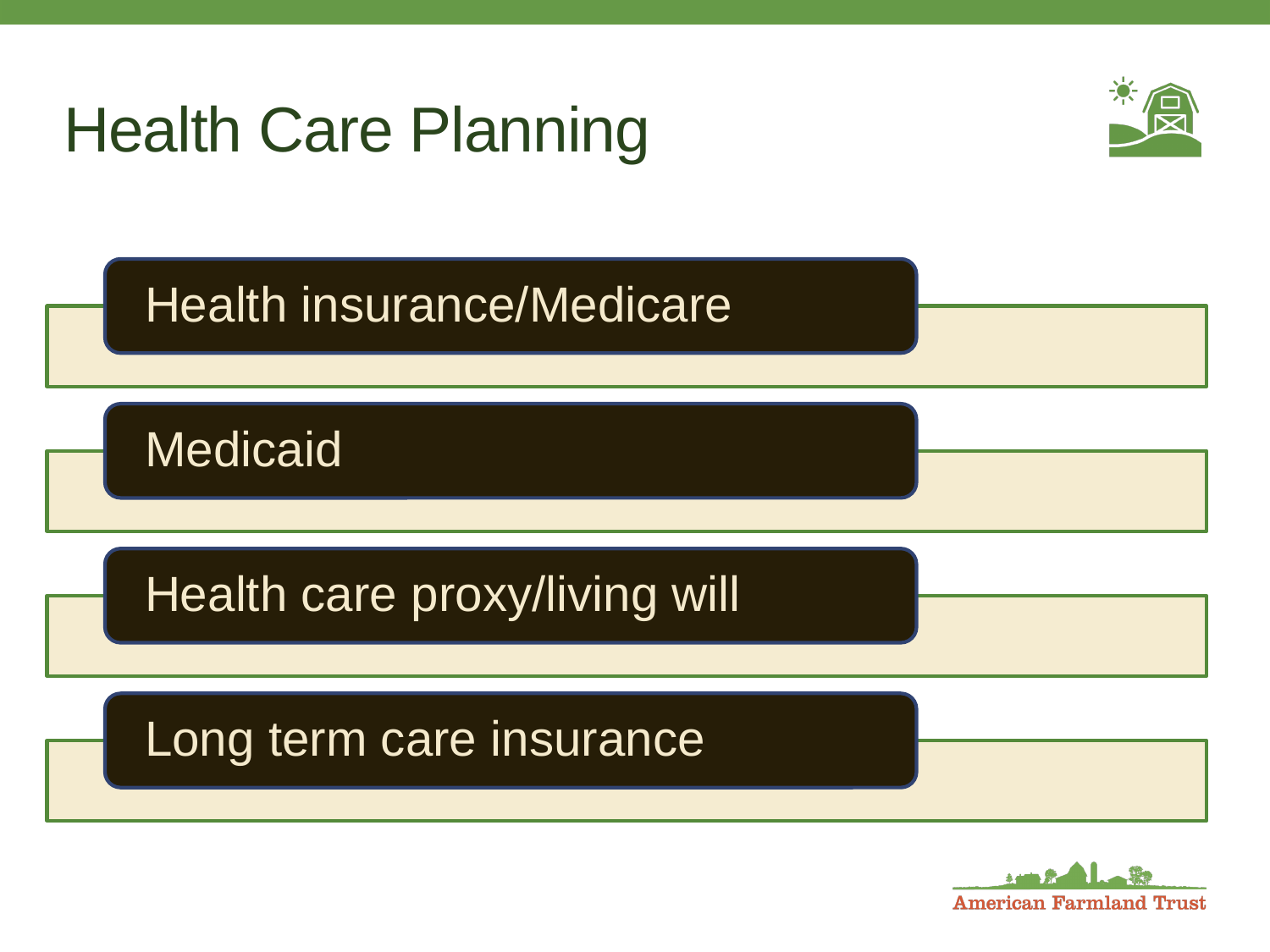

# Health Care Planning

Health insurance/Medicare
Medicaid
Health care proxy/living will
Long term care insurance